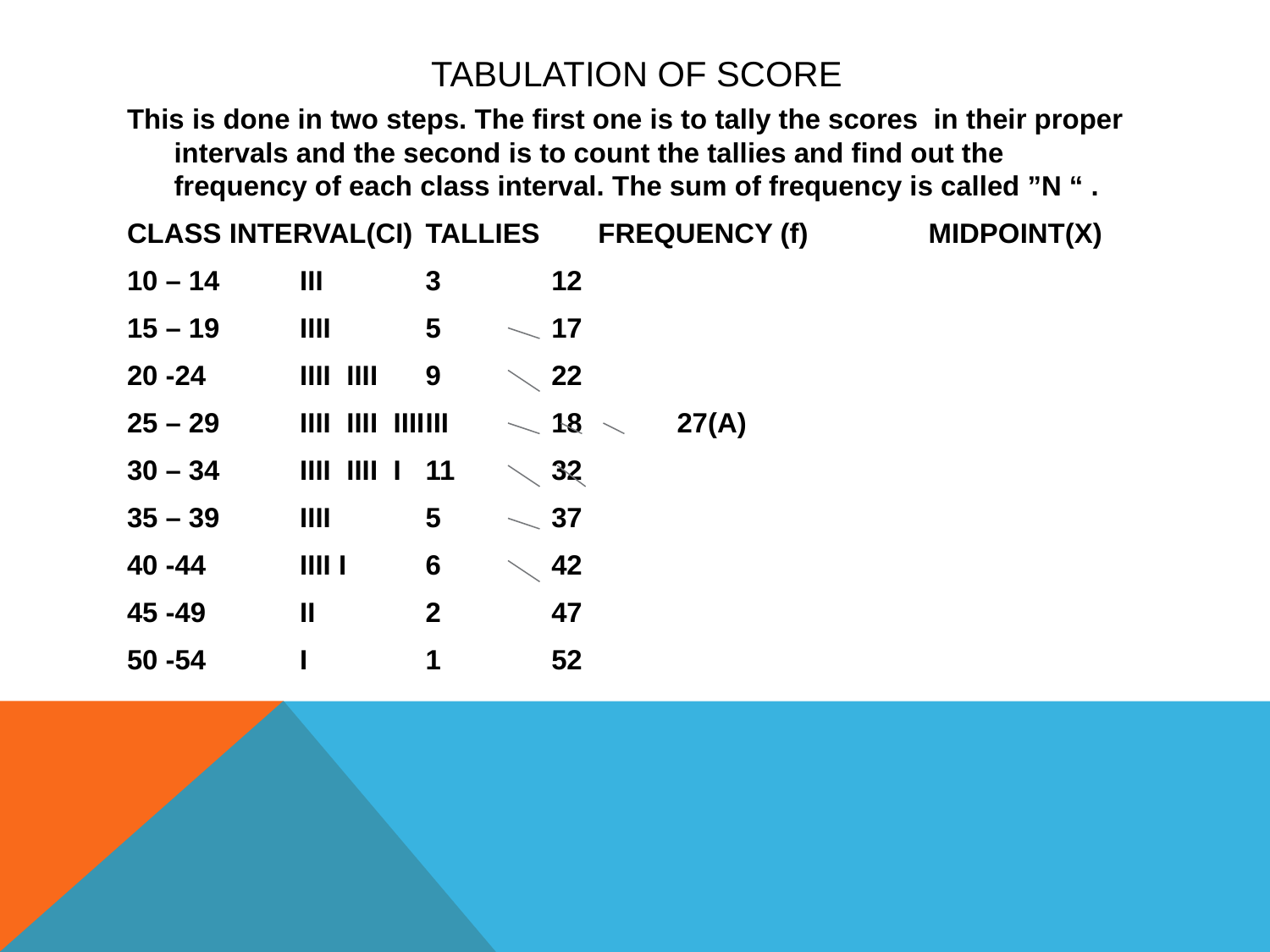

# TABULATION OF SCORE
This is done in two steps. The first one is to tally the scores  in their proper intervals and the second is to count the tallies and find out the frequency of each class interval. The sum of frequency is called ”N “ .
CLASS INTERVAL(CI)		TALLIES	      FREQUENCY (f)	MIDPOINT(X)
10 – 14			III		3		12
15 – 19			IIII		5		17
20 -24			IIII  IIII		9		22
25 – 29			IIII  IIII  IIII	III	18		27(A)
30 – 34			IIII  IIII  I		11		32
35 – 39			IIII		5		37
40 -44			IIII I		6		42
45 -49			II		2		47
50 -54			I		1		52